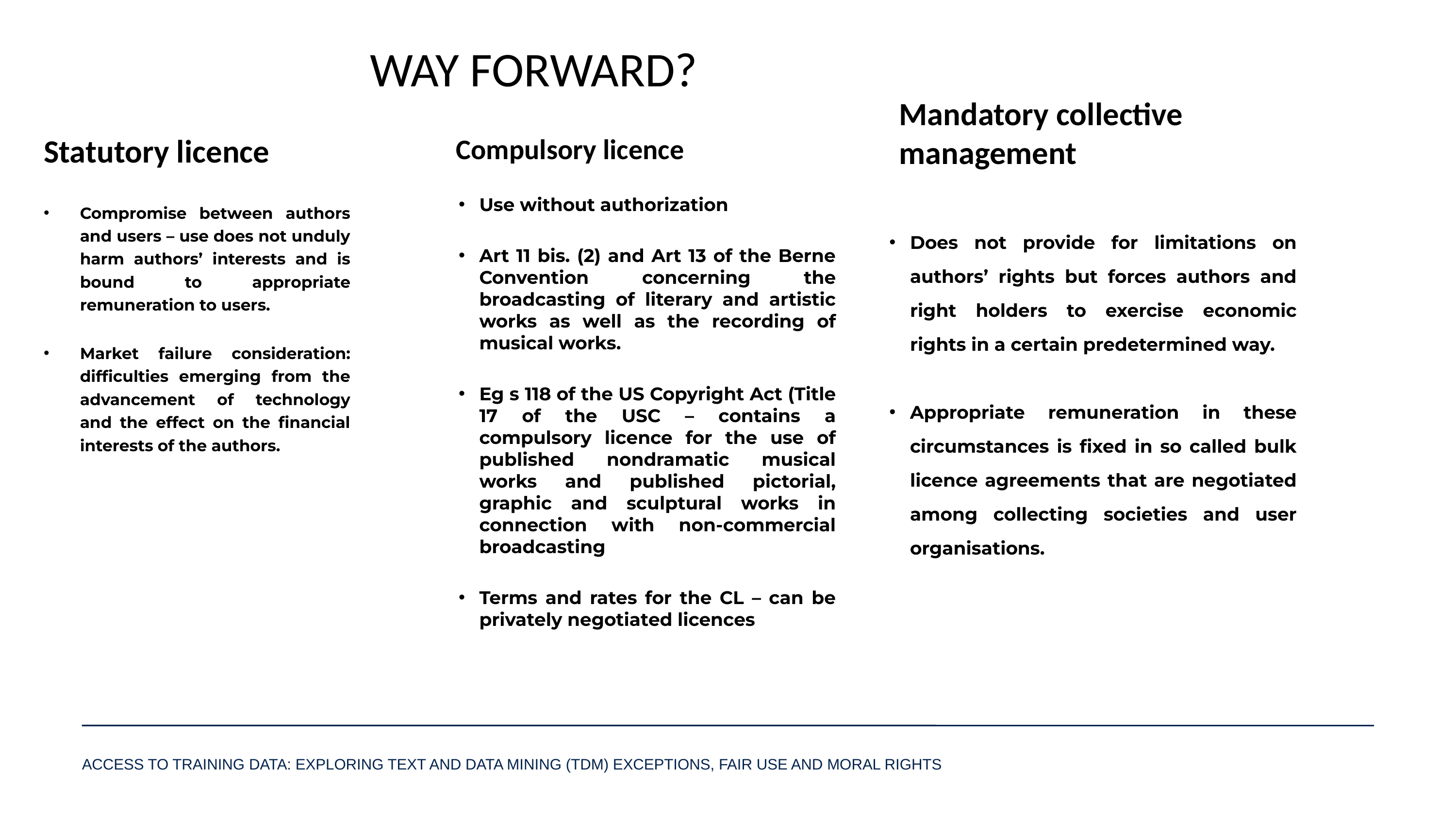

# WAY FORWARD?
Compulsory licence
Statutory licence
Mandatory collective management

Compromise between authors and users – use does not unduly harm authors’ interests and is bound to appropriate remuneration to users.

Market failure consideration: difficulties emerging from the advancement of technology and the effect on the financial interests of the authors.

Use without authorization

Art 11 bis. (2) and Art 13 of the Berne Convention concerning the broadcasting of literary and artistic works as well as the recording of musical works.

Eg s 118 of the US Copyright Act (Title 17 of the USC – contains a compulsory licence for the use of published nondramatic musical works and published pictorial, graphic and sculptural works in connection with non-commercial broadcasting

Terms and rates for the CL – can be privately negotiated licences

Does not provide for limitations on authors’ rights but forces authors and right holders to exercise economic rights in a certain predetermined way.

Appropriate remuneration in these circumstances is fixed in so called bulk licence agreements that are negotiated among collecting societies and user organisations.

ACCESS TO TRAINING DATA: EXPLORING TEXT AND DATA MINING (TDM) EXCEPTIONS, FAIR USE AND MORAL RIGHTS